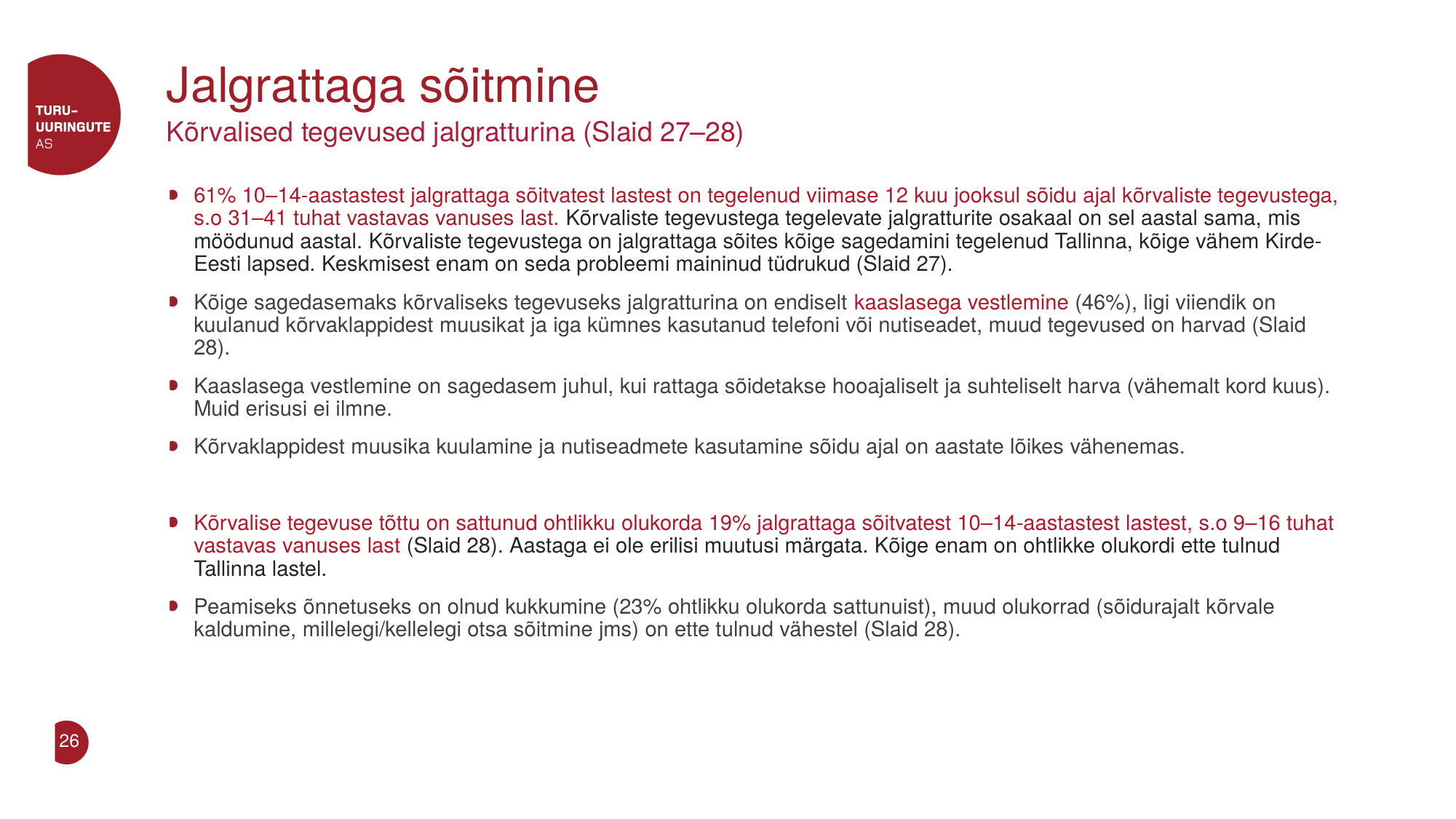

# Jalgrattaga sõitmine
Kõrvalised tegevused jalgratturina (Slaid 27–28)
61% 10–14-aastastest jalgrattaga sõitvatest lastest on tegelenud viimase 12 kuu jooksul sõidu ajal kõrvaliste tegevustega, s.o 31–41 tuhat vastavas vanuses last. Kõrvaliste tegevustega tegelevate jalgratturite osakaal on sel aastal sama, mis möödunud aastal. Kõrvaliste tegevustega on jalgrattaga sõites kõige sagedamini tegelenud Tallinna, kõige vähem Kirde-Eesti lapsed. Keskmisest enam on seda probleemi maininud tüdrukud (Slaid 27).
Kõige sagedasemaks kõrvaliseks tegevuseks jalgratturina on endiselt kaaslasega vestlemine (46%), ligi viiendik on kuulanud kõrvaklappidest muusikat ja iga kümnes kasutanud telefoni või nutiseadet, muud tegevused on harvad (Slaid 28).
Kaaslasega vestlemine on sagedasem juhul, kui rattaga sõidetakse hooajaliselt ja suhteliselt harva (vähemalt kord kuus). Muid erisusi ei ilmne.
Kõrvaklappidest muusika kuulamine ja nutiseadmete kasutamine sõidu ajal on aastate lõikes vähenemas.

Kõrvalise tegevuse tõttu on sattunud ohtlikku olukorda 19% jalgrattaga sõitvatest 10–14-aastastest lastest, s.o 9–16 tuhat vastavas vanuses last (Slaid 28). Aastaga ei ole erilisi muutusi märgata. Kõige enam on ohtlikke olukordi ette tulnud Tallinna lastel.
Peamiseks õnnetuseks on olnud kukkumine (23% ohtlikku olukorda sattunuist), muud olukorrad (sõidurajalt kõrvale kaldumine, millelegi/kellelegi otsa sõitmine jms) on ette tulnud vähestel (Slaid 28).